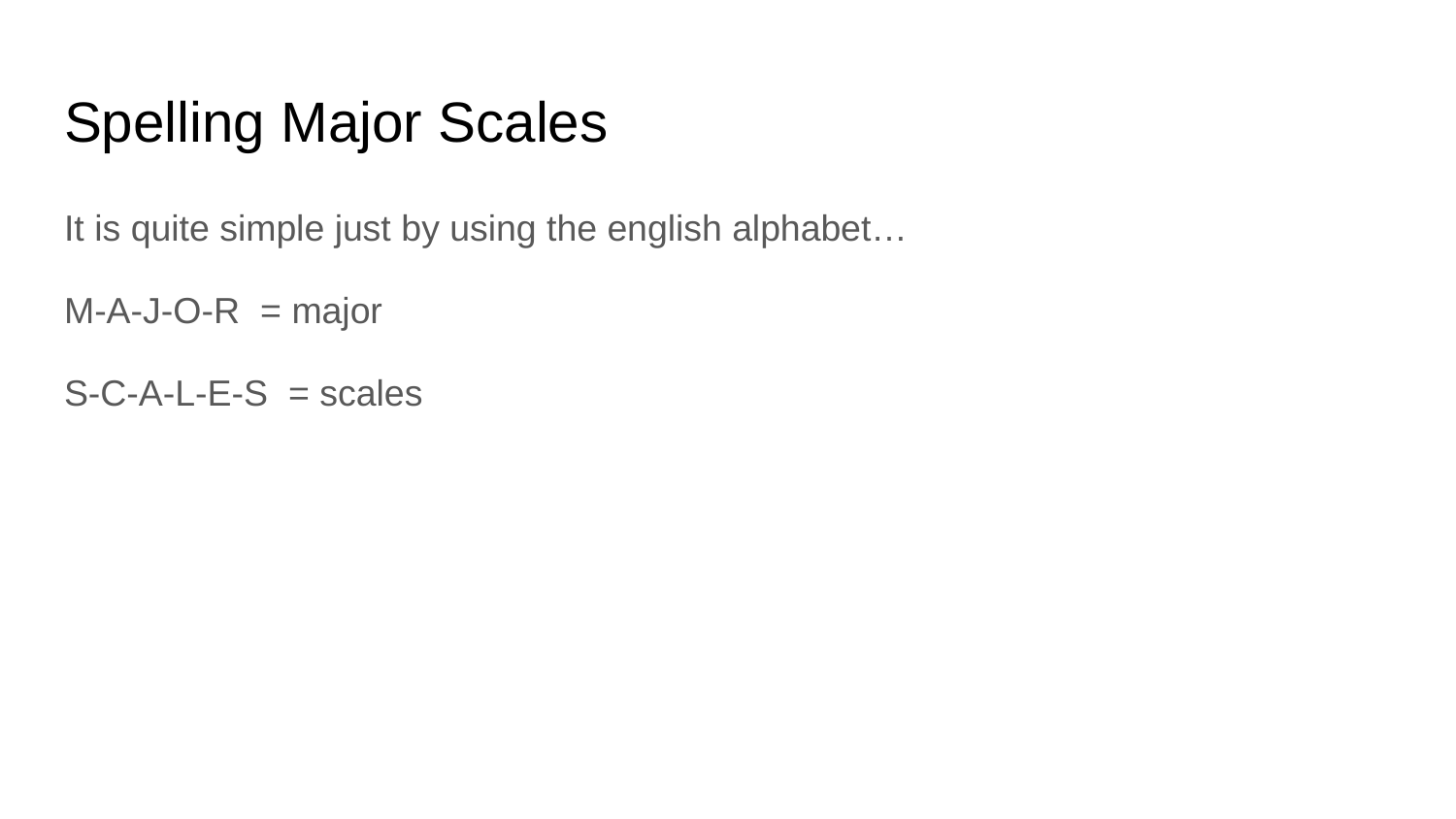

# Spelling Major Scales
It is quite simple just by using the english alphabet…
M-A-J-O-R  = major
S-C-A-L-E-S  = scales